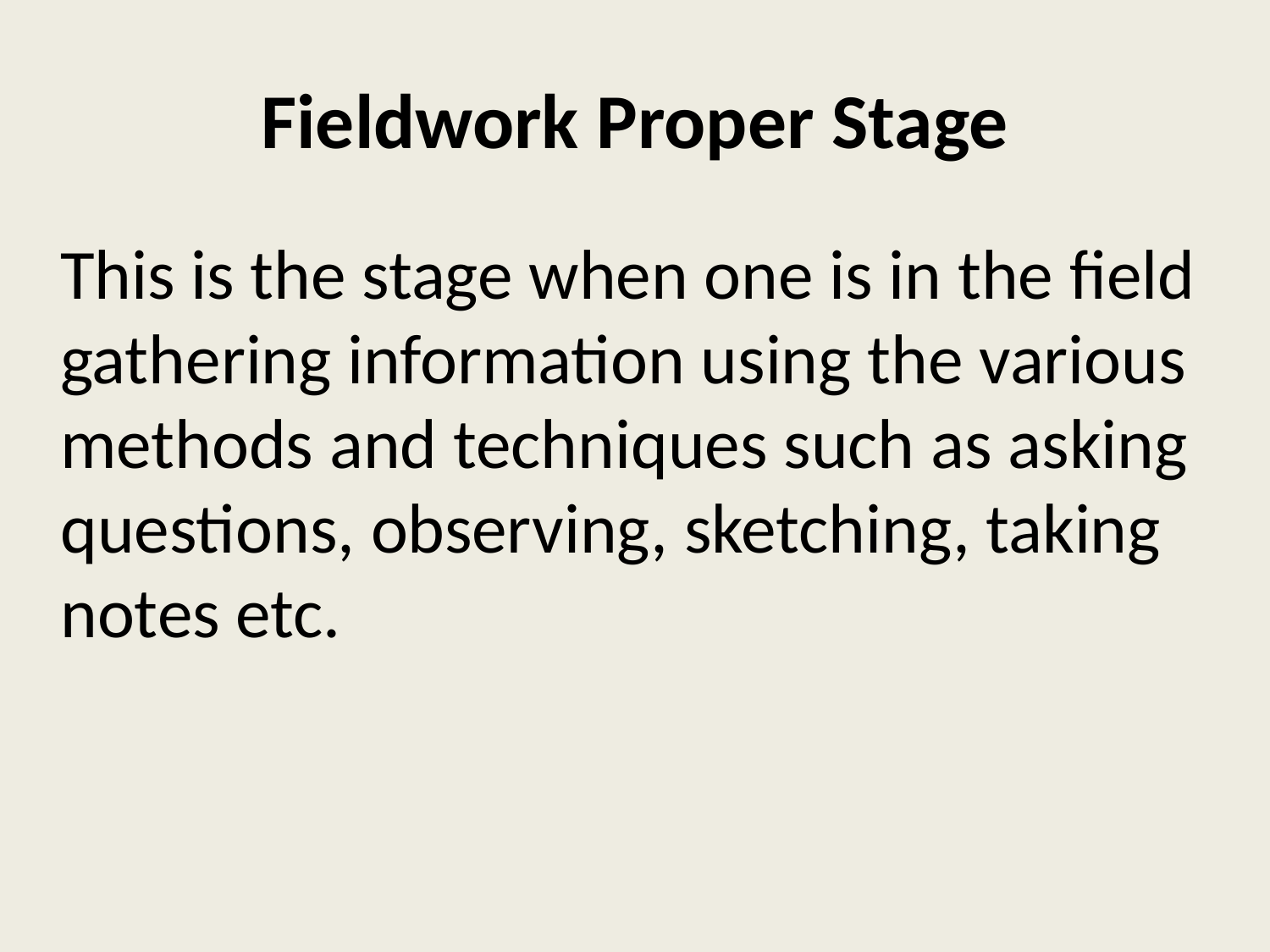

# Fieldwork Proper Stage
	This is the stage when one is in the field gathering information using the various methods and techniques such as asking questions, observing, sketching, taking notes etc.